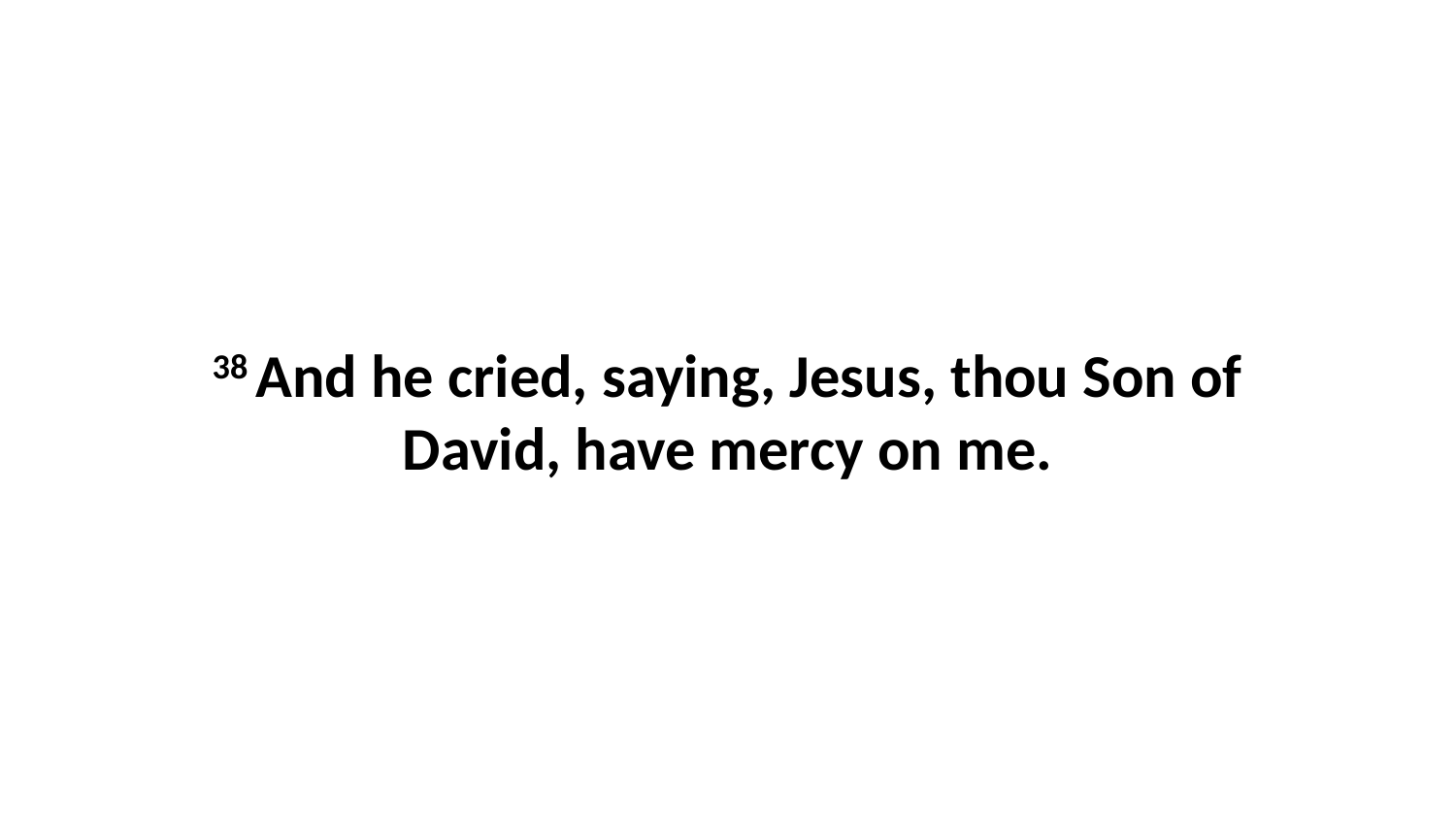

38 And he cried, saying, Jesus, thou Son of David, have mercy on me.